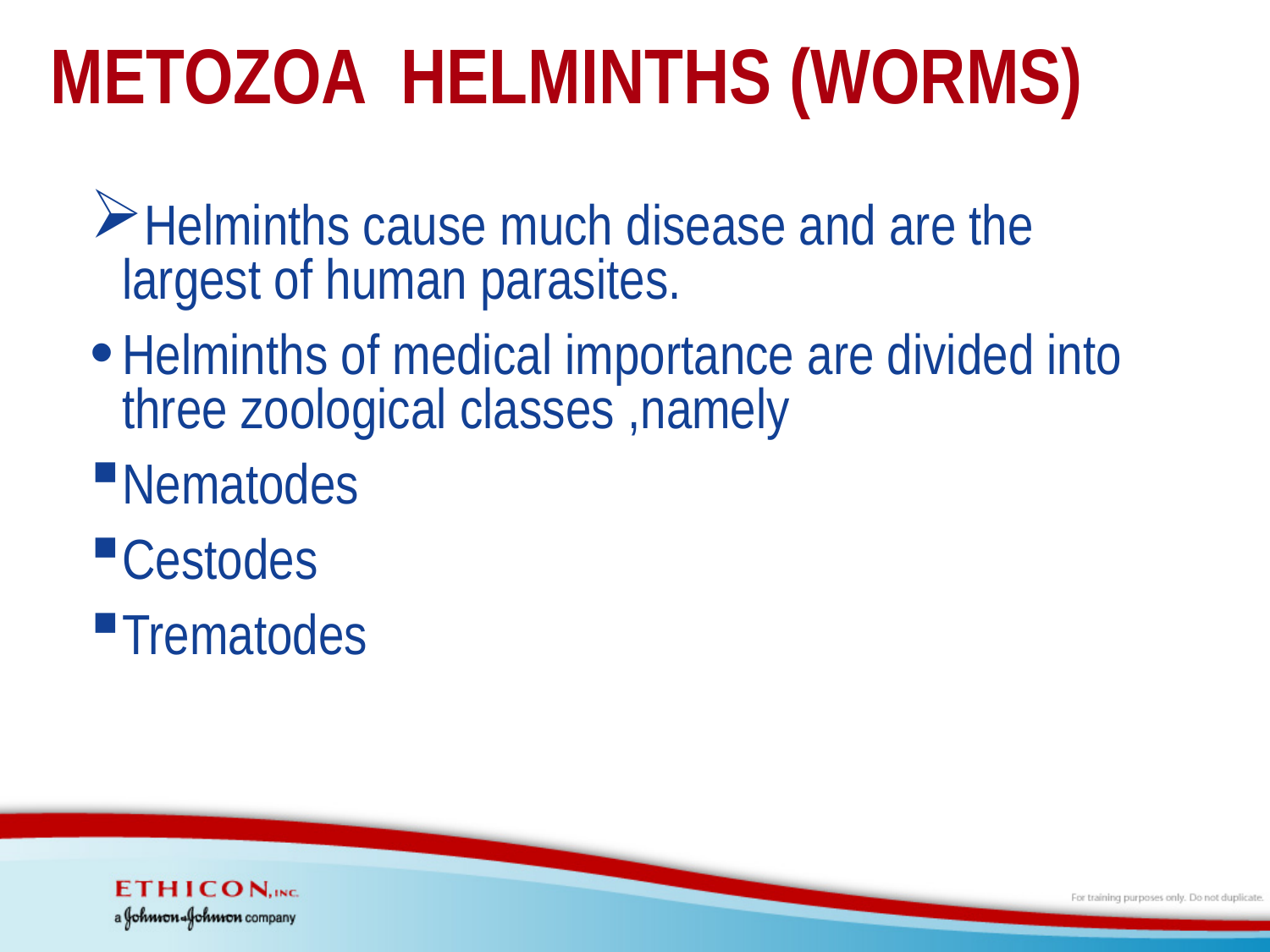

# METOZOA  HELMINTHS (WORMS)
Helminths cause much disease and are the largest of human parasites.
Helminths of medical importance are divided into three zoological classes ,namely
Nematodes
Cestodes
Trematodes